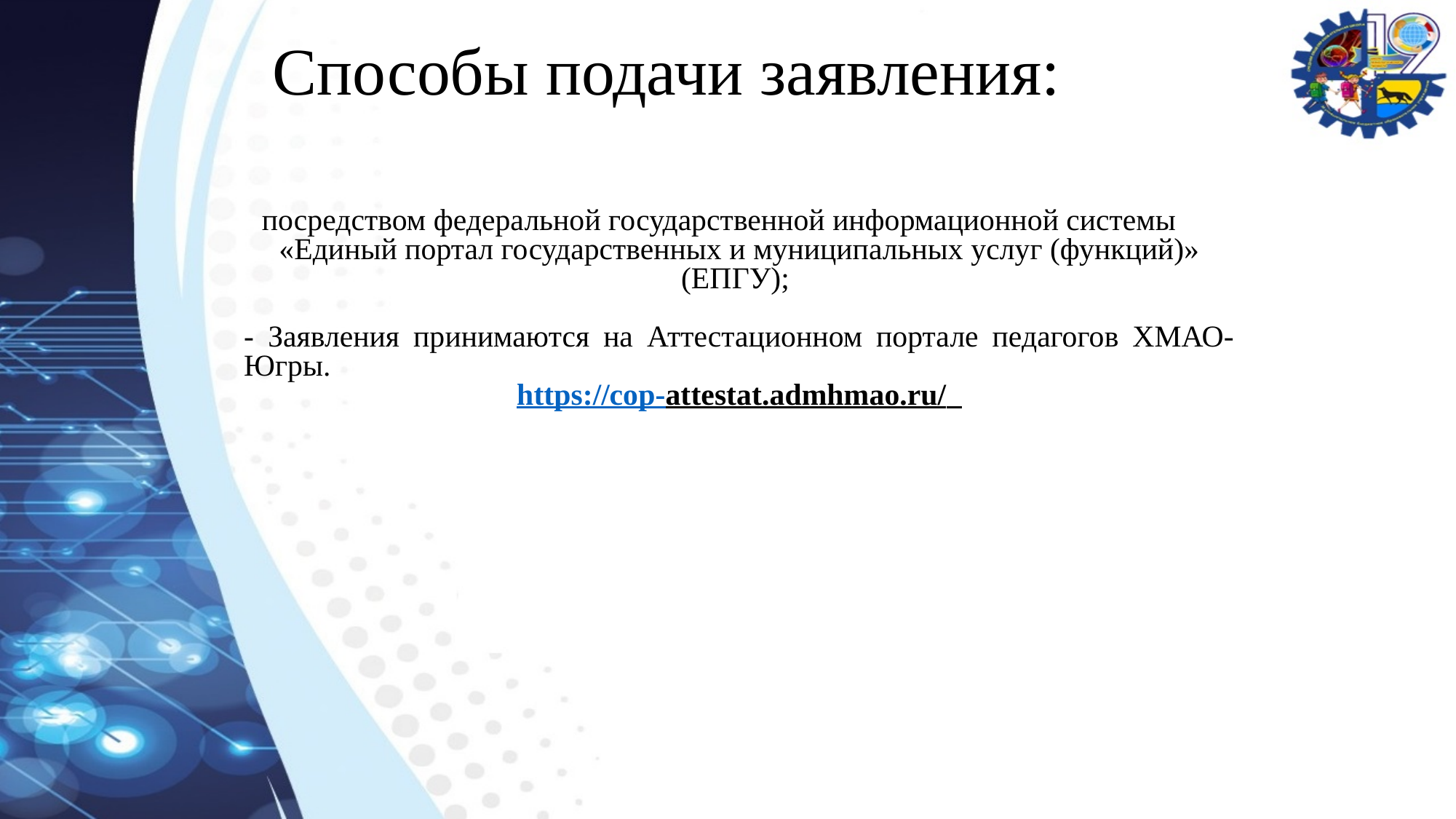

Способы подачи заявления:
- посредством федеральной государственной информационной системы
«Единый портал государственных и муниципальных услуг (функций)» (ЕПГУ);

- Заявления принимаются на Аттестационном портале педагогов ХМАО-Югры.
https://cop-attestat.admhmao.ru/